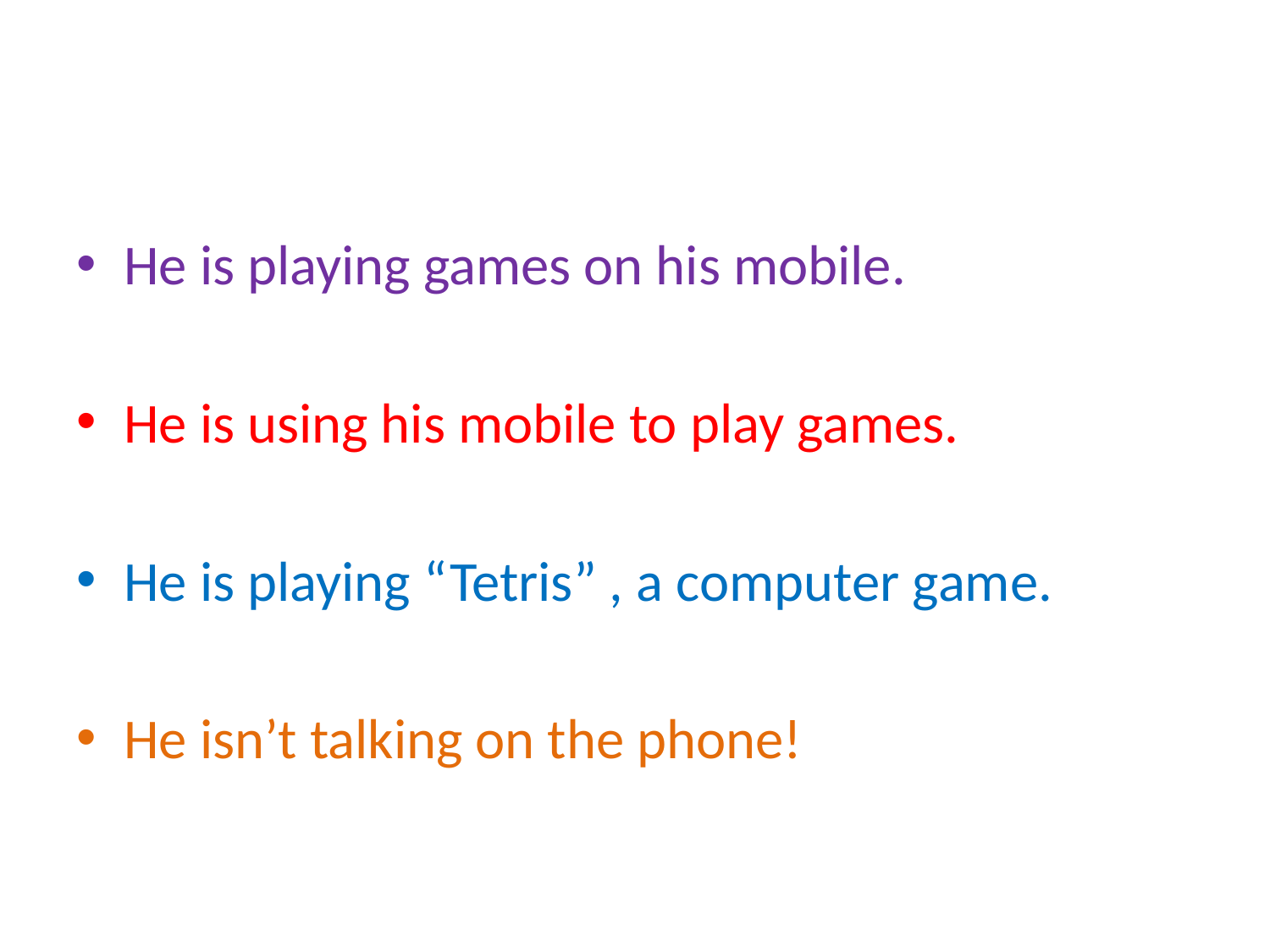

#
He is playing games on his mobile.

He is using his mobile to play games.

He is playing “Tetris” , a computer game.

He isn’t talking on the phone!